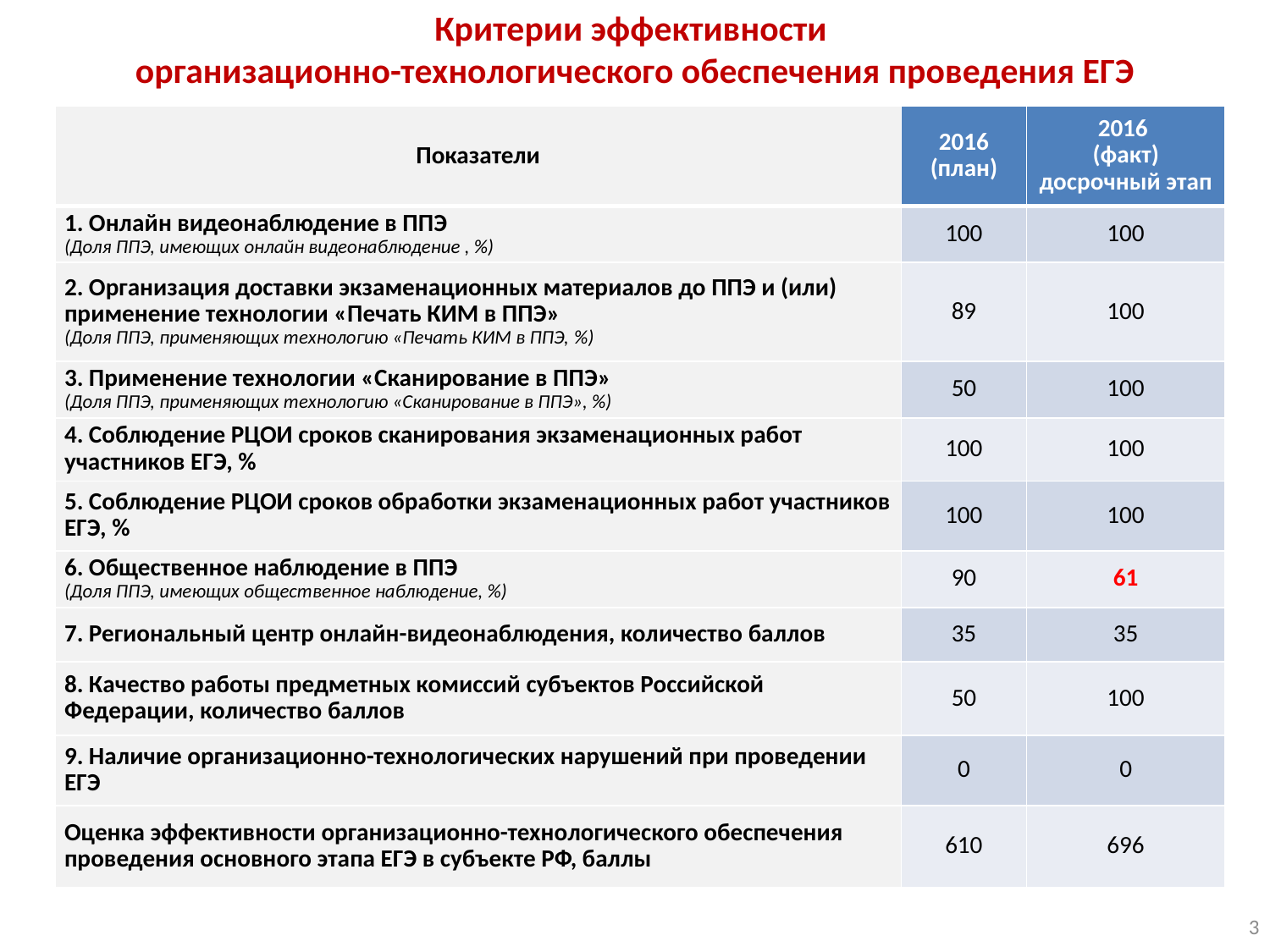

Критерии эффективности
организационно-технологического обеспечения проведения ЕГЭ
| Показатели | 2016 (план) | 2016 (факт) досрочный этап |
| --- | --- | --- |
| 1. Онлайн видеонаблюдение в ППЭ (Доля ППЭ, имеющих онлайн видеонаблюдение , %) | 100 | 100 |
| 2. Организация доставки экзаменационных материалов до ППЭ и (или) применение технологии «Печать КИМ в ППЭ» (Доля ППЭ, применяющих технологию «Печать КИМ в ППЭ, %) | 89 | 100 |
| 3. Применение технологии «Сканирование в ППЭ» (Доля ППЭ, применяющих технологию «Сканирование в ППЭ», %) | 50 | 100 |
| 4. Соблюдение РЦОИ сроков сканирования экзаменационных работ участников ЕГЭ, % | 100 | 100 |
| 5. Соблюдение РЦОИ сроков обработки экзаменационных работ участников ЕГЭ, % | 100 | 100 |
| 6. Общественное наблюдение в ППЭ (Доля ППЭ, имеющих общественное наблюдение, %) | 90 | 61 |
| 7. Региональный центр онлайн-видеонаблюдения, количество баллов | 35 | 35 |
| 8. Качество работы предметных комиссий субъектов Российской Федерации, количество баллов | 50 | 100 |
| 9. Наличие организационно-технологических нарушений при проведении ЕГЭ | 0 | 0 |
| Оценка эффективности организационно-технологического обеспечения проведения основного этапа ЕГЭ в субъекте РФ, баллы | 610 | 696 |
3